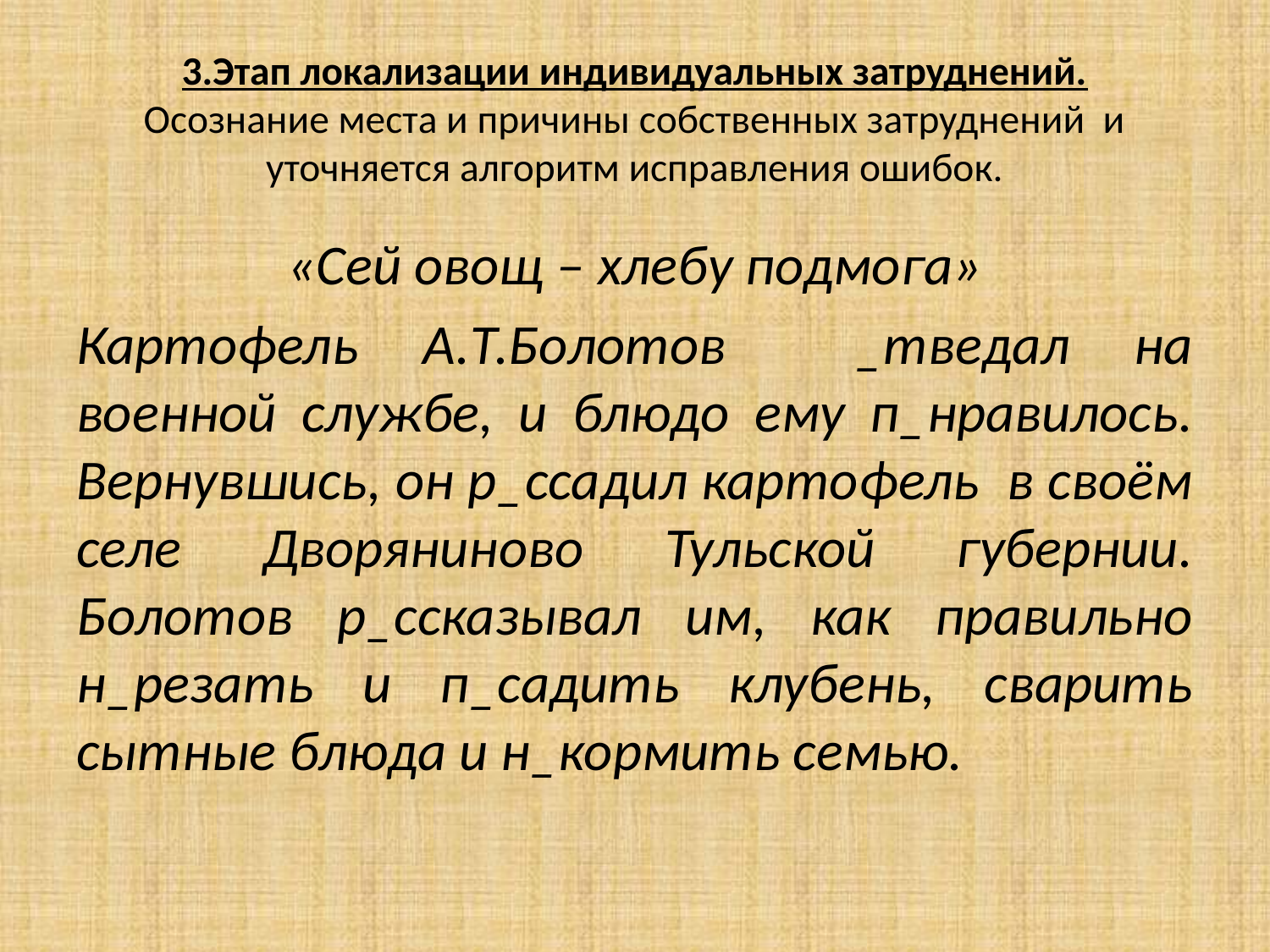

# 3.Этап локализации индивидуальных затруднений. Осознание места и причины собственных затруднений  и уточняется алгоритм исправления ошибок.
«Сей овощ – хлебу подмога»
Картофель А.Т.Болотов  _тведал на военной службе, и блюдо ему п_нравилось. Вернувшись, он р_ссадил картофель  в своём селе Дворяниново Тульской губернии. Болотов р_ссказывал им, как правильно н_резать и п_садить клубень, сварить сытные блюда и н_кормить семью.